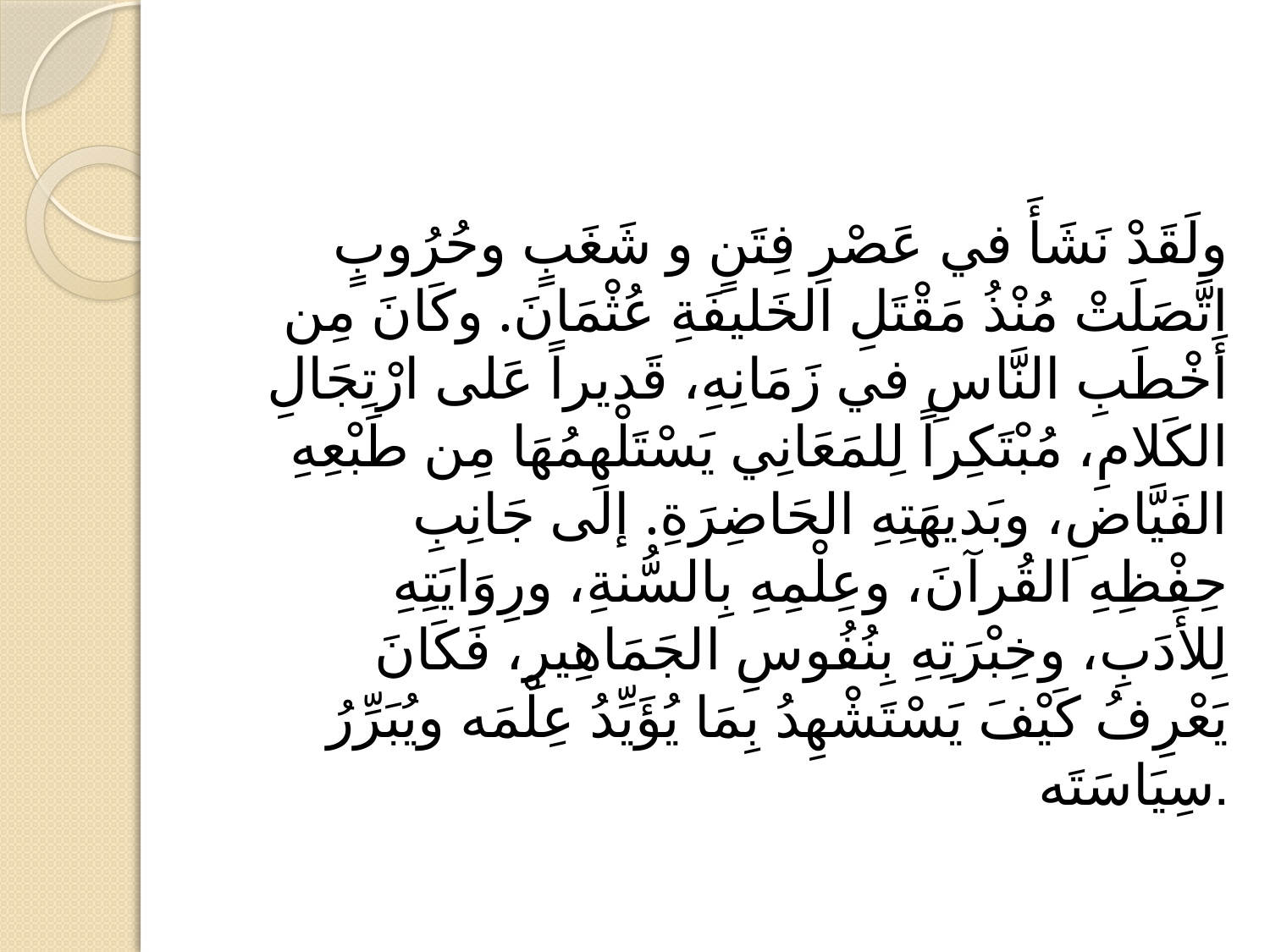

#
ولَقَدْ نَشَأَ في عَصْرِ فِتَنٍ و شَغَبٍ وحُرُوبٍ اتَّصَلَتْ مُنْذُ مَقْتَلِ الخَليفَةِ عُثْمَانَ. وكَانَ مِن أَخْطَبِ النَّاسِ في زَمَانِهِ، قَديراً عَلى ارْتِجَالِ الكَلامِ، مُبْتَكِراً لِلمَعَانِي يَسْتَلْهِمُهَا مِن طَبْعِهِ الفَيَّاضِ، وبَديهَتِهِ الحَاضِرَةِ. إلى جَانِبِ حِفْظِهِ القُرآنَ، وعِلْمِهِ بِالسُّنةِ، ورِوَايَتِهِ لِلأَدَبِ، وخِبْرَتِهِ بِنُفُوسِ الجَمَاهِيرِ، فَكَانَ يَعْرِفُ كَيْفَ يَسْتَشْهِدُ بِمَا يُؤَيِّدُ عِلْمَه ويُبَرِّرُ سِيَاسَتَه.